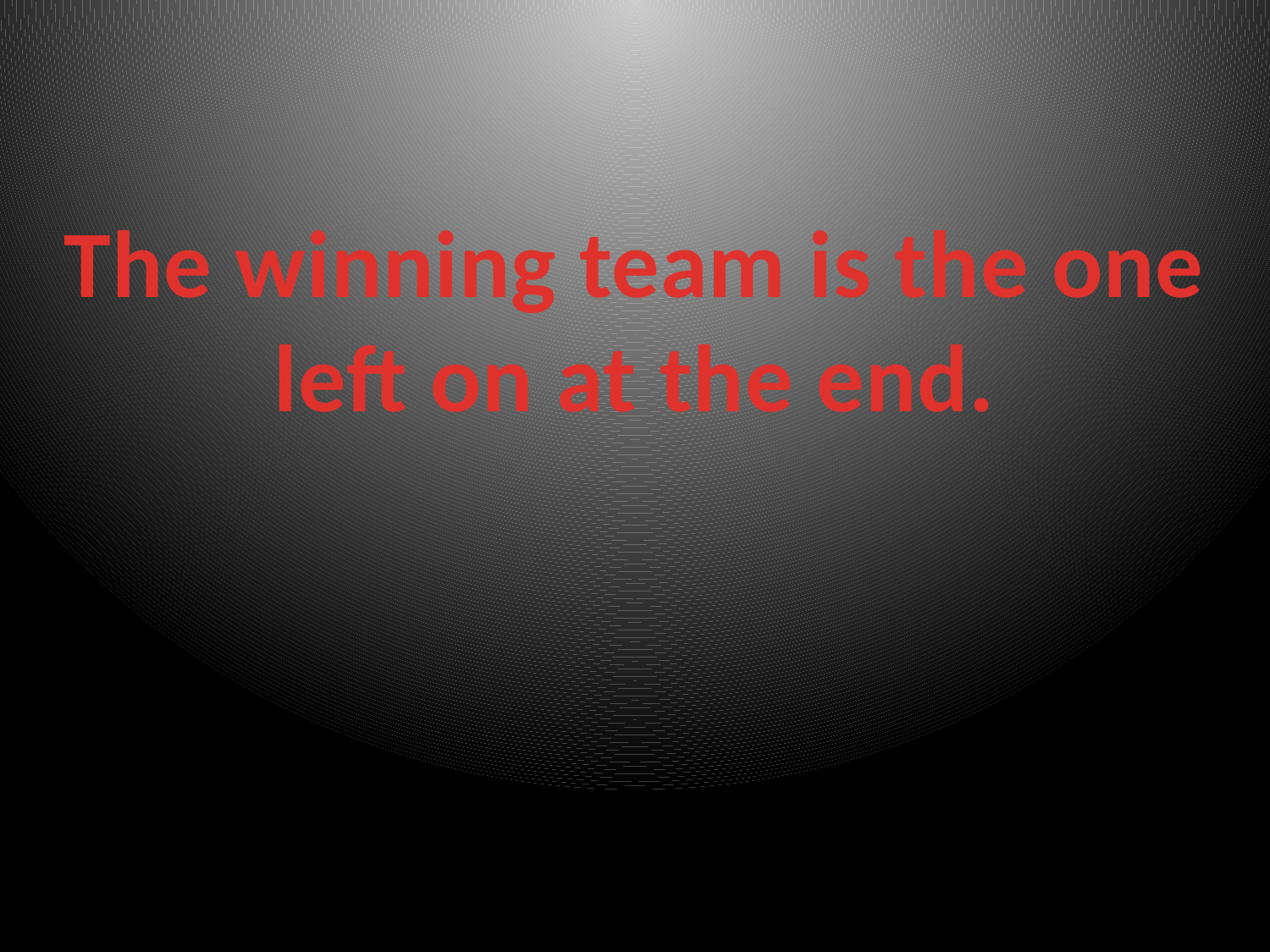

The winning team is the one
left on at the end.